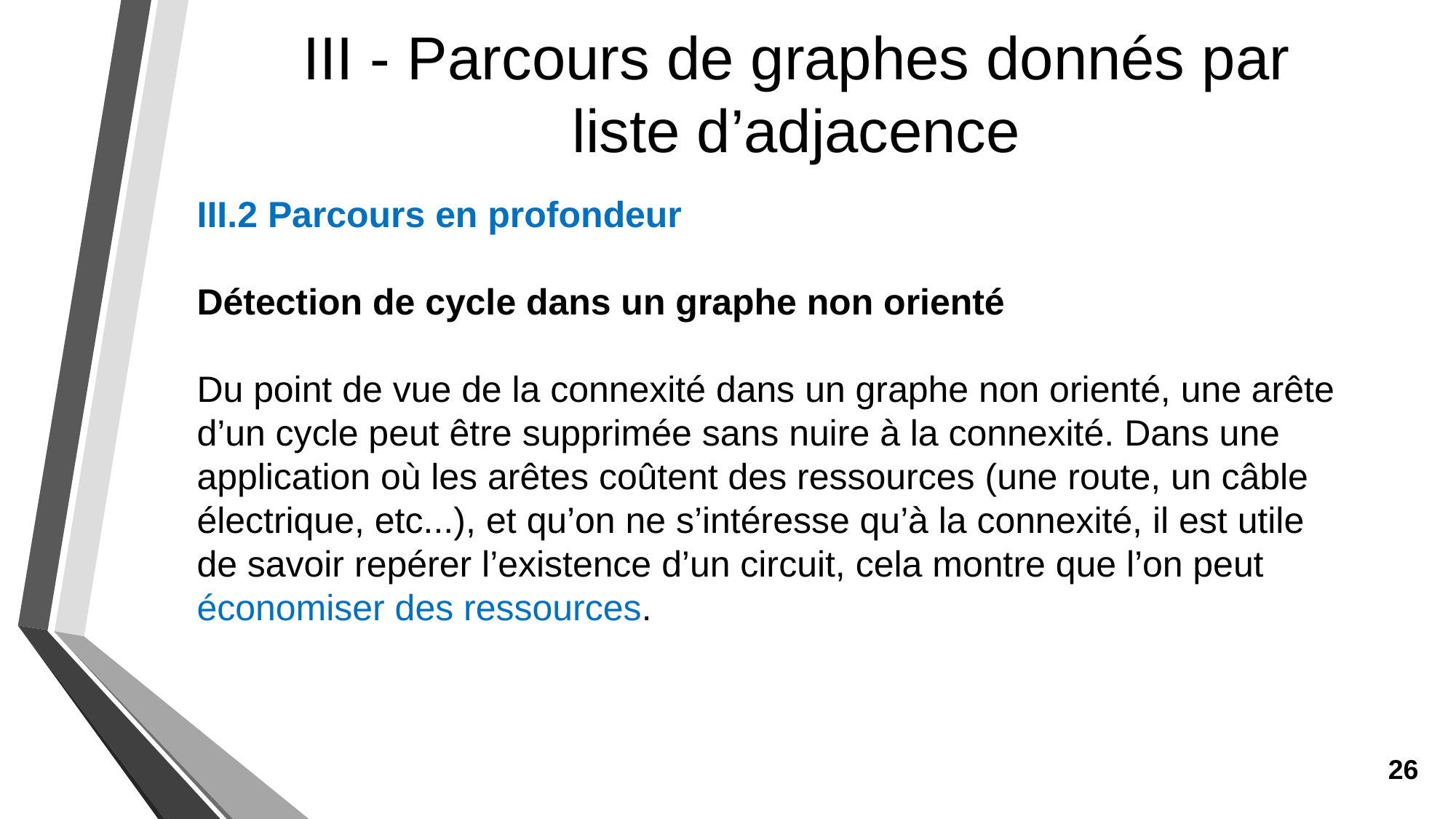

III - Parcours de graphes donnés par liste d’adjacence
III.2 Parcours en profondeur

Détection de cycle dans un graphe non orienté

Du point de vue de la connexité dans un graphe non orienté, une arête d’un cycle peut être supprimée sans nuire à la connexité. Dans une application où les arêtes coûtent des ressources (une route, un câble électrique, etc...), et qu’on ne s’intéresse qu’à la connexité, il est utile de savoir repérer l’existence d’un circuit, cela montre que l’on peut économiser des ressources.

26